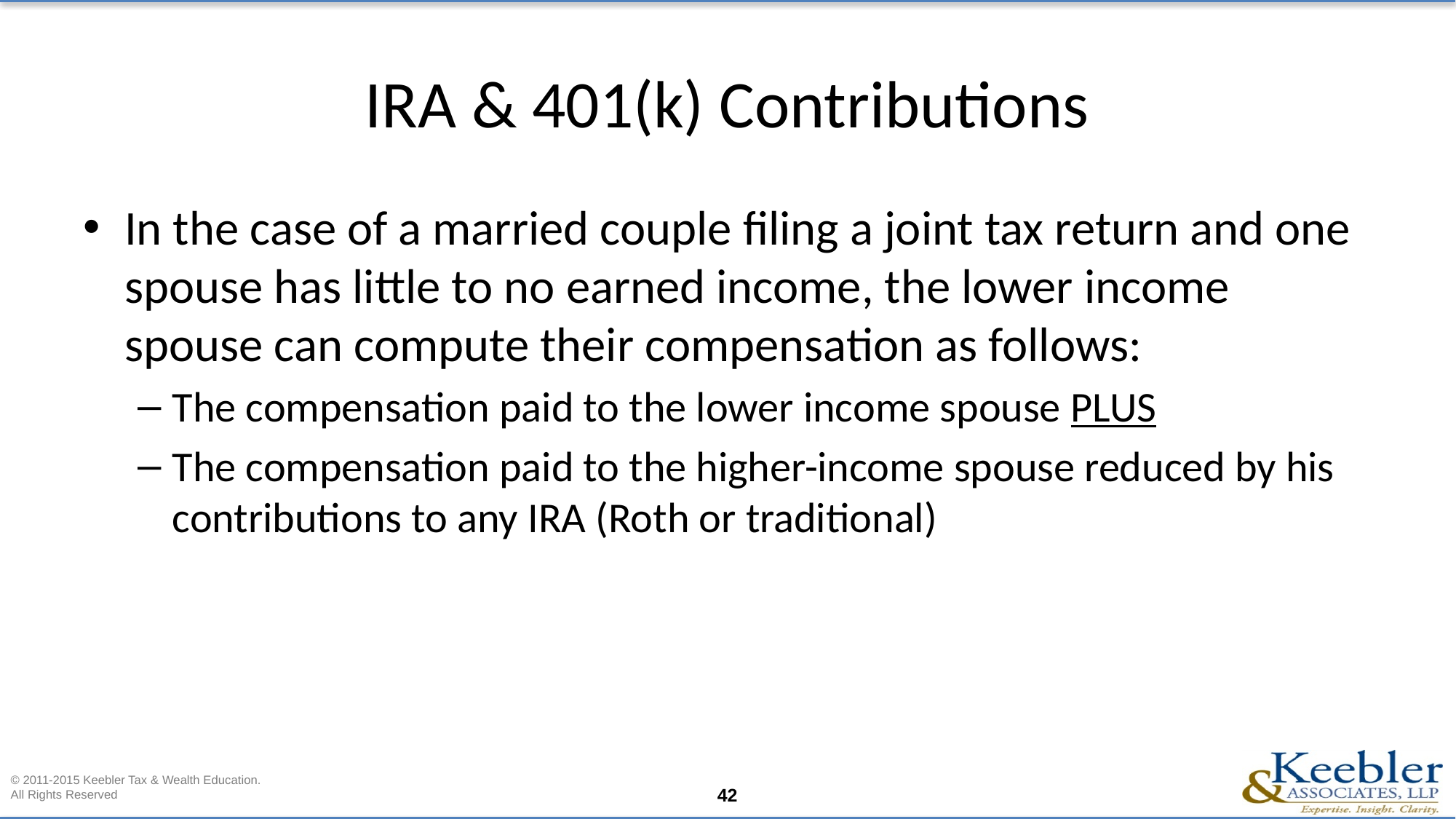

# IRA & 401(k) Contributions
In the case of a married couple filing a joint tax return and one spouse has little to no earned income, the lower income spouse can compute their compensation as follows:
The compensation paid to the lower income spouse PLUS
The compensation paid to the higher-income spouse reduced by his contributions to any IRA (Roth or traditional)